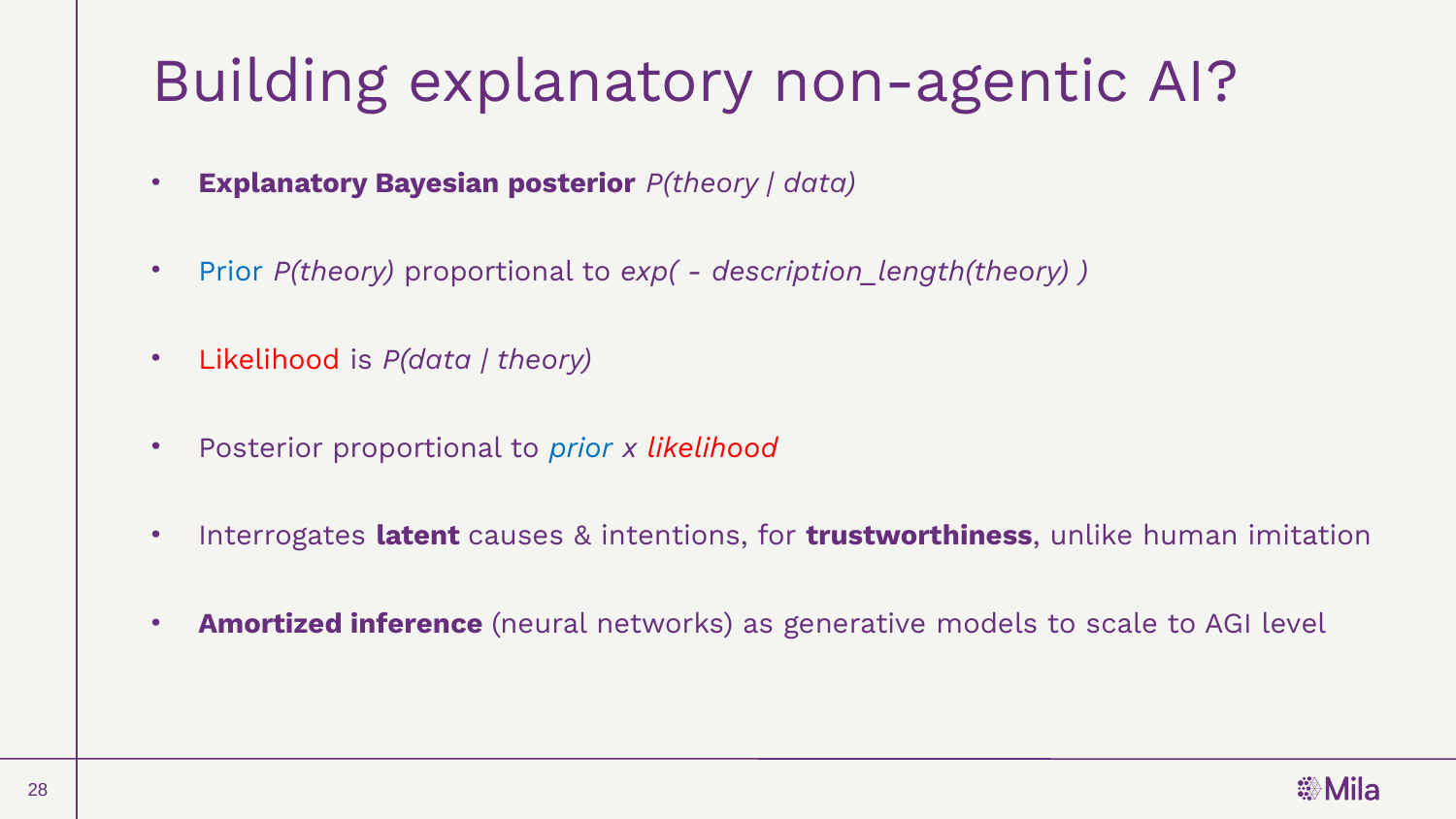

# Building explanatory non-agentic AI?
Explanatory Bayesian posterior P(theory | data)

Prior P(theory) proportional to exp( - description_length(theory) )

Likelihood is P(data | theory)

Posterior proportional to prior x likelihood

Interrogates latent causes & intentions, for trustworthiness, unlike human imitation

Amortized inference (neural networks) as generative models to scale to AGI level

28